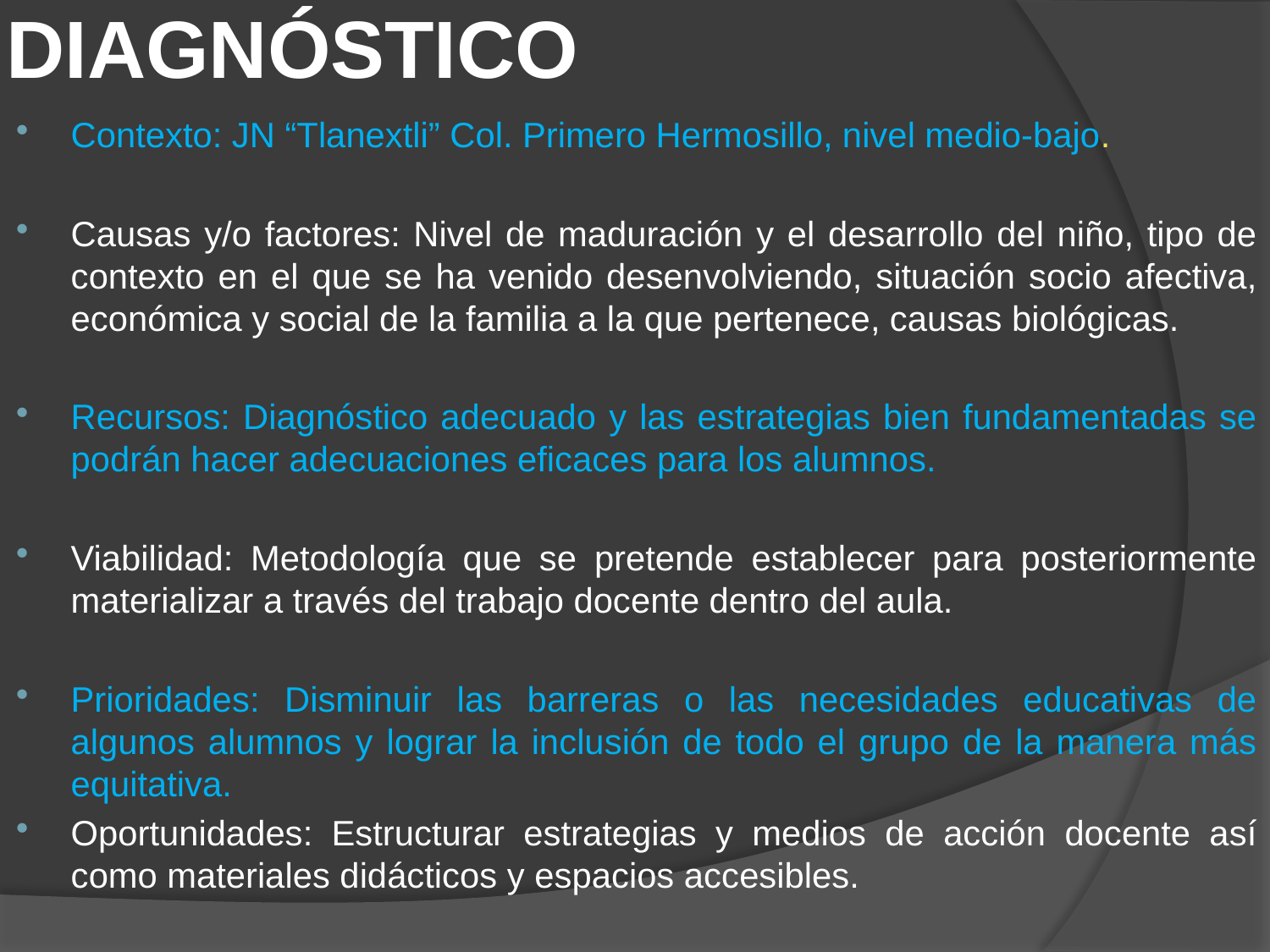

# DIAGNÓSTICO
Contexto: JN “Tlanextli” Col. Primero Hermosillo, nivel medio-bajo.

Causas y/o factores: Nivel de maduración y el desarrollo del niño, tipo de contexto en el que se ha venido desenvolviendo, situación socio afectiva, económica y social de la familia a la que pertenece, causas biológicas.

Recursos: Diagnóstico adecuado y las estrategias bien fundamentadas se podrán hacer adecuaciones eficaces para los alumnos.

Viabilidad: Metodología que se pretende establecer para posteriormente materializar a través del trabajo docente dentro del aula.

Prioridades: Disminuir las barreras o las necesidades educativas de algunos alumnos y lograr la inclusión de todo el grupo de la manera más equitativa.
Oportunidades: Estructurar estrategias y medios de acción docente así como materiales didácticos y espacios accesibles.